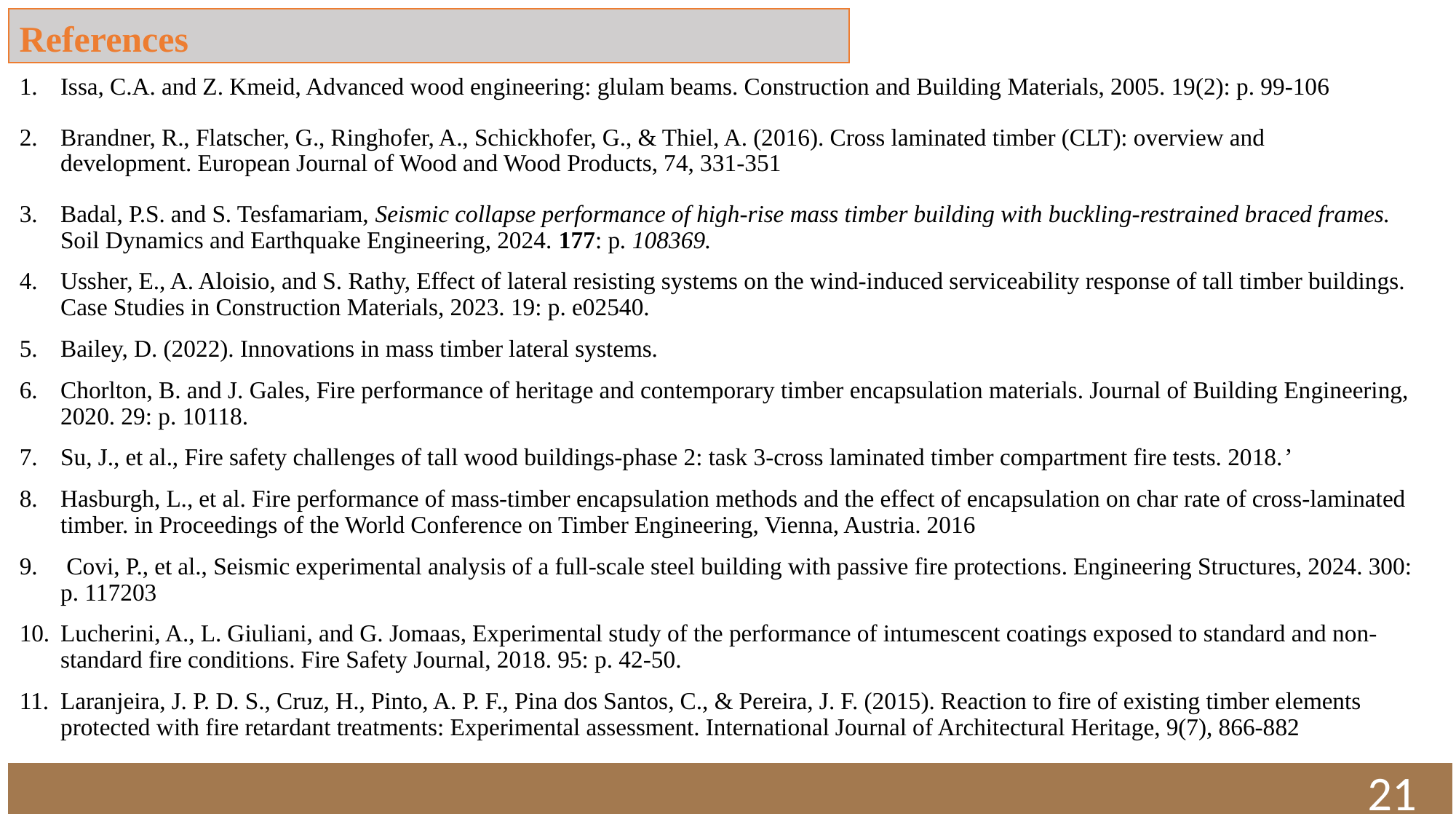

References
Issa, C.A. and Z. Kmeid, Advanced wood engineering: glulam beams. Construction and Building Materials, 2005. 19(2): p. 99-106
Brandner, R., Flatscher, G., Ringhofer, A., Schickhofer, G., & Thiel, A. (2016). Cross laminated timber (CLT): overview and development. European Journal of Wood and Wood Products, 74, 331-351
Badal, P.S. and S. Tesfamariam, Seismic collapse performance of high-rise mass timber building with buckling-restrained braced frames. Soil Dynamics and Earthquake Engineering, 2024. 177: p. 108369.
Ussher, E., A. Aloisio, and S. Rathy, Effect of lateral resisting systems on the wind-induced serviceability response of tall timber buildings. Case Studies in Construction Materials, 2023. 19: p. e02540.
Bailey, D. (2022). Innovations in mass timber lateral systems.
Chorlton, B. and J. Gales, Fire performance of heritage and contemporary timber encapsulation materials. Journal of Building Engineering, 2020. 29: p. 10118.
Su, J., et al., Fire safety challenges of tall wood buildings-phase 2: task 3-cross laminated timber compartment fire tests. 2018.’
Hasburgh, L., et al. Fire performance of mass-timber encapsulation methods and the effect of encapsulation on char rate of cross-laminated timber. in Proceedings of the World Conference on Timber Engineering, Vienna, Austria. 2016
 Covi, P., et al., Seismic experimental analysis of a full-scale steel building with passive fire protections. Engineering Structures, 2024. 300: p. 117203
Lucherini, A., L. Giuliani, and G. Jomaas, Experimental study of the performance of intumescent coatings exposed to standard and non-standard fire conditions. Fire Safety Journal, 2018. 95: p. 42-50.
Laranjeira, J. P. D. S., Cruz, H., Pinto, A. P. F., Pina dos Santos, C., & Pereira, J. F. (2015). Reaction to fire of existing timber elements protected with fire retardant treatments: Experimental assessment. International Journal of Architectural Heritage, 9(7), 866-882

21